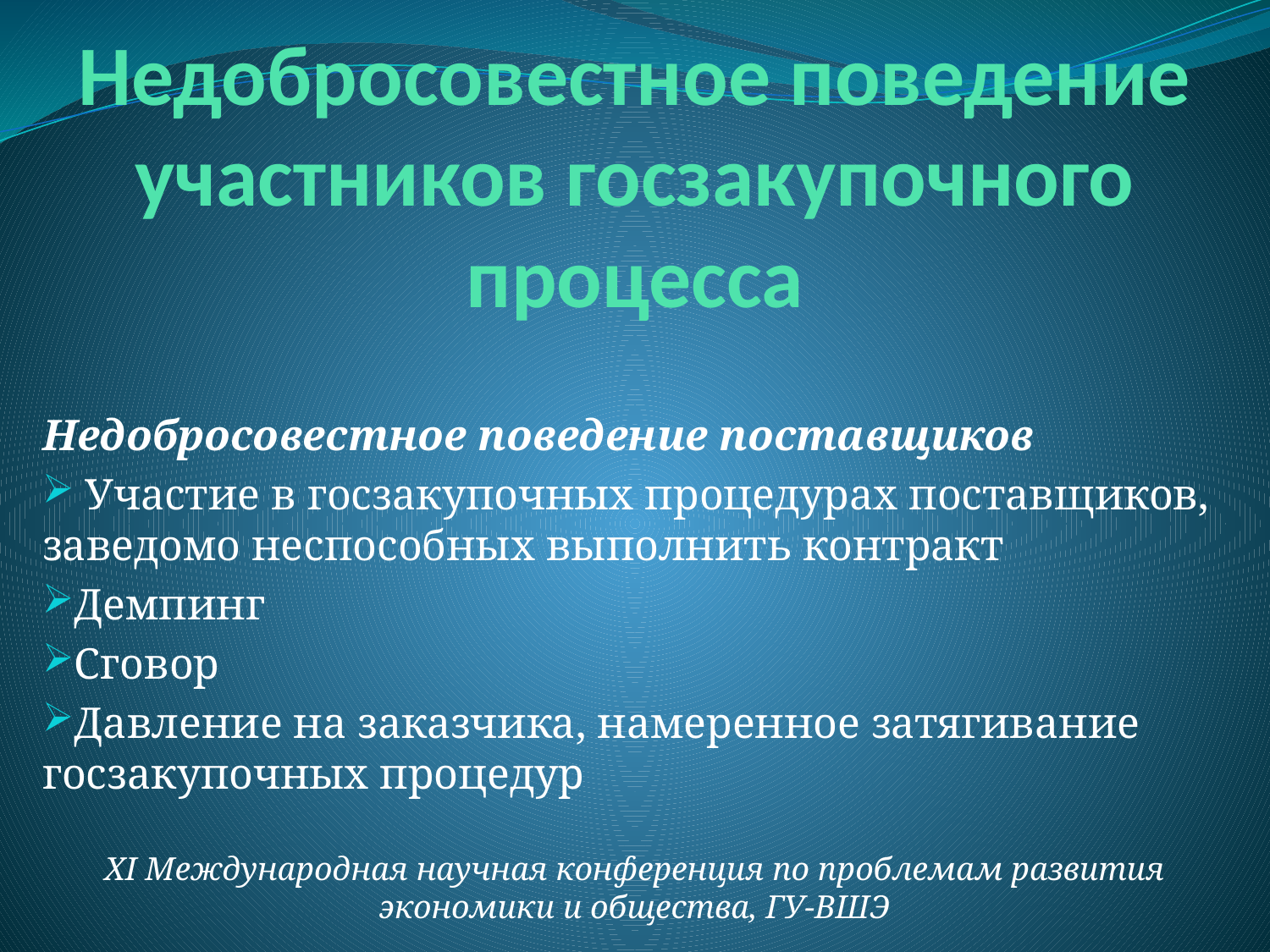

# Недобросовестное поведение участников госзакупочного процесса
Недобросовестное поведение поставщиков
 Участие в госзакупочных процедурах поставщиков, заведомо неспособных выполнить контракт
Демпинг
Сговор
Давление на заказчика, намеренное затягивание госзакупочных процедур

XI Международная научная конференция по проблемам развития экономики и общества, ГУ-ВШЭ